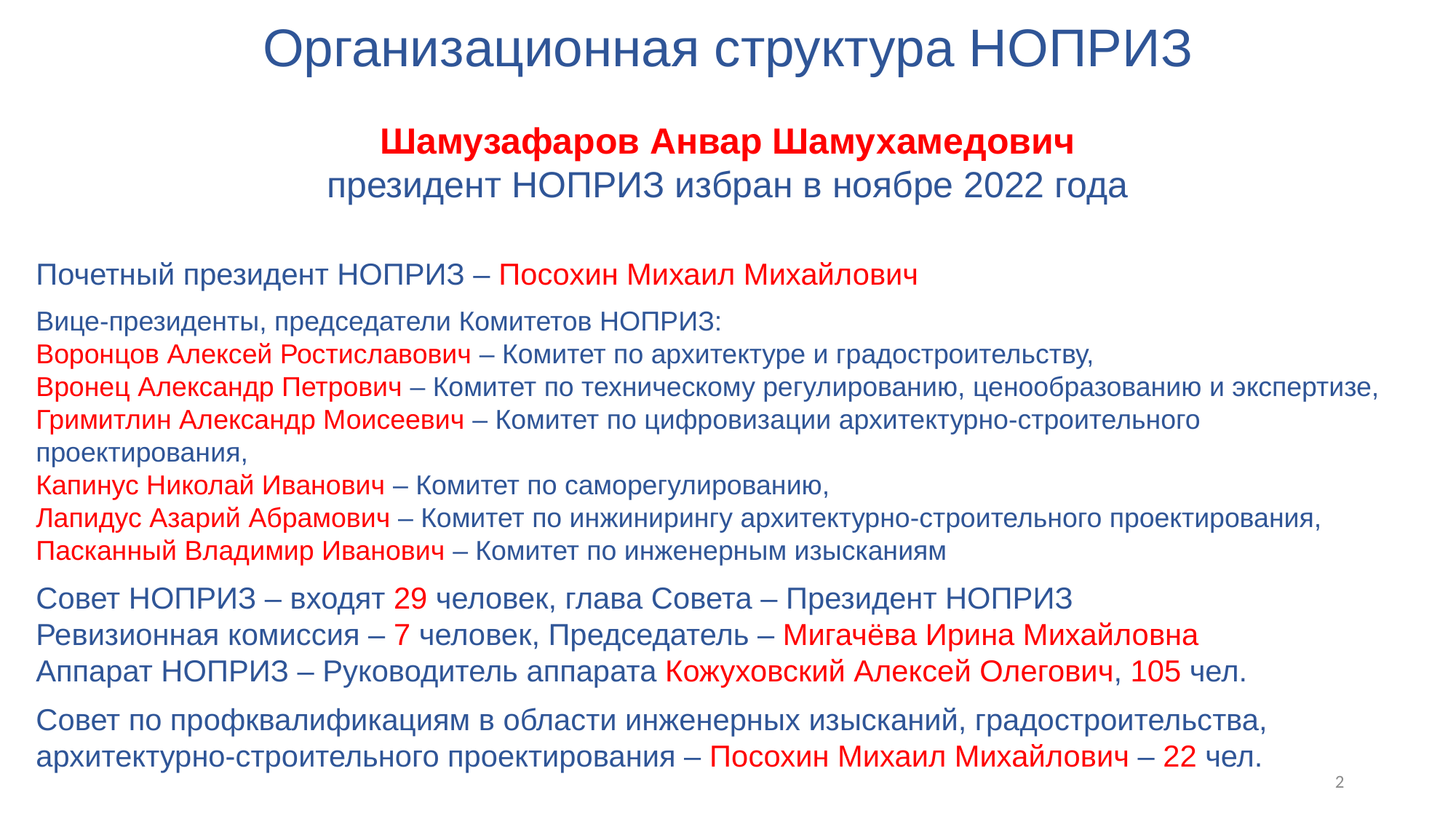

Организационная структура НОПРИЗ

Шамузафаров Анвар Шамухамедович
президент НОПРИЗ избран в ноябре 2022 года

Почетный президент НОПРИЗ – Посохин Михаил Михайлович

Вице-президенты, председатели Комитетов НОПРИЗ:
Воронцов Алексей Ростиславович – Комитет по архитектуре и градостроительству,
Вронец Александр Петрович – Комитет по техническому регулированию, ценообразованию и экспертизе,
Гримитлин Александр Моисеевич – Комитет по цифровизации архитектурно-строительного проектирования,
Капинус Николай Иванович – Комитет по саморегулированию,
Лапидус Азарий Абрамович – Комитет по инжинирингу архитектурно-строительного проектирования,
Пасканный Владимир Иванович – Комитет по инженерным изысканиям

Совет НОПРИЗ – входят 29 человек, глава Совета – Президент НОПРИЗ
Ревизионная комиссия – 7 человек, Председатель – Мигачёва Ирина Михайловна
Аппарат НОПРИЗ – Руководитель аппарата Кожуховский Алексей Олегович, 105 чел.

Совет по профквалификациям в области инженерных изысканий, градостроительства, архитектурно-строительного проектирования – Посохин Михаил Михайлович – 22 чел.
2